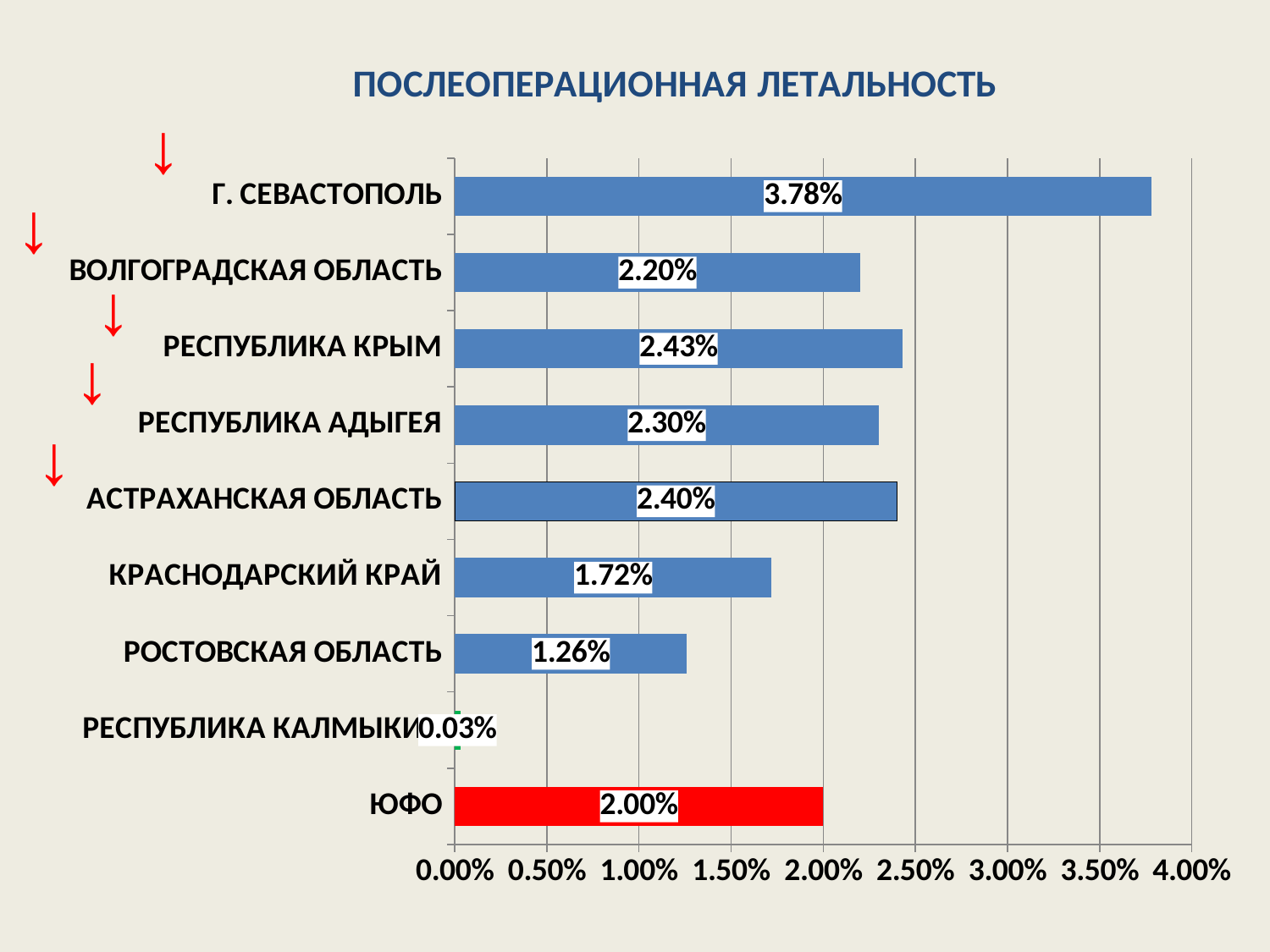

### Chart: ПОСЛЕОПЕРАЦИОННАЯ ЛЕТАЛЬНОСТЬ

| Category | Обеспеченность населения койками на 10000 населения |
|---|---|
| ЮФО | 0.02 |
| РЕСПУБЛИКА КАЛМЫКИЯ | 0.0003 |
| РОСТОВСКАЯ ОБЛАСТЬ | 0.0126 |
| КРАСНОДАРСКИЙ КРАЙ | 0.0172 |
| АСТРАХАНСКАЯ ОБЛАСТЬ | 0.024 |
| РЕСПУБЛИКА АДЫГЕЯ | 0.023 |
| РЕСПУБЛИКА КРЫМ | 0.0243 |
| ВОЛГОГРАДСКАЯ ОБЛАСТЬ | 0.022 |
| Г. СЕВАСТОПОЛЬ | 0.0378 |
 ↓
 ↓
 ↓
 ↓
 ↓